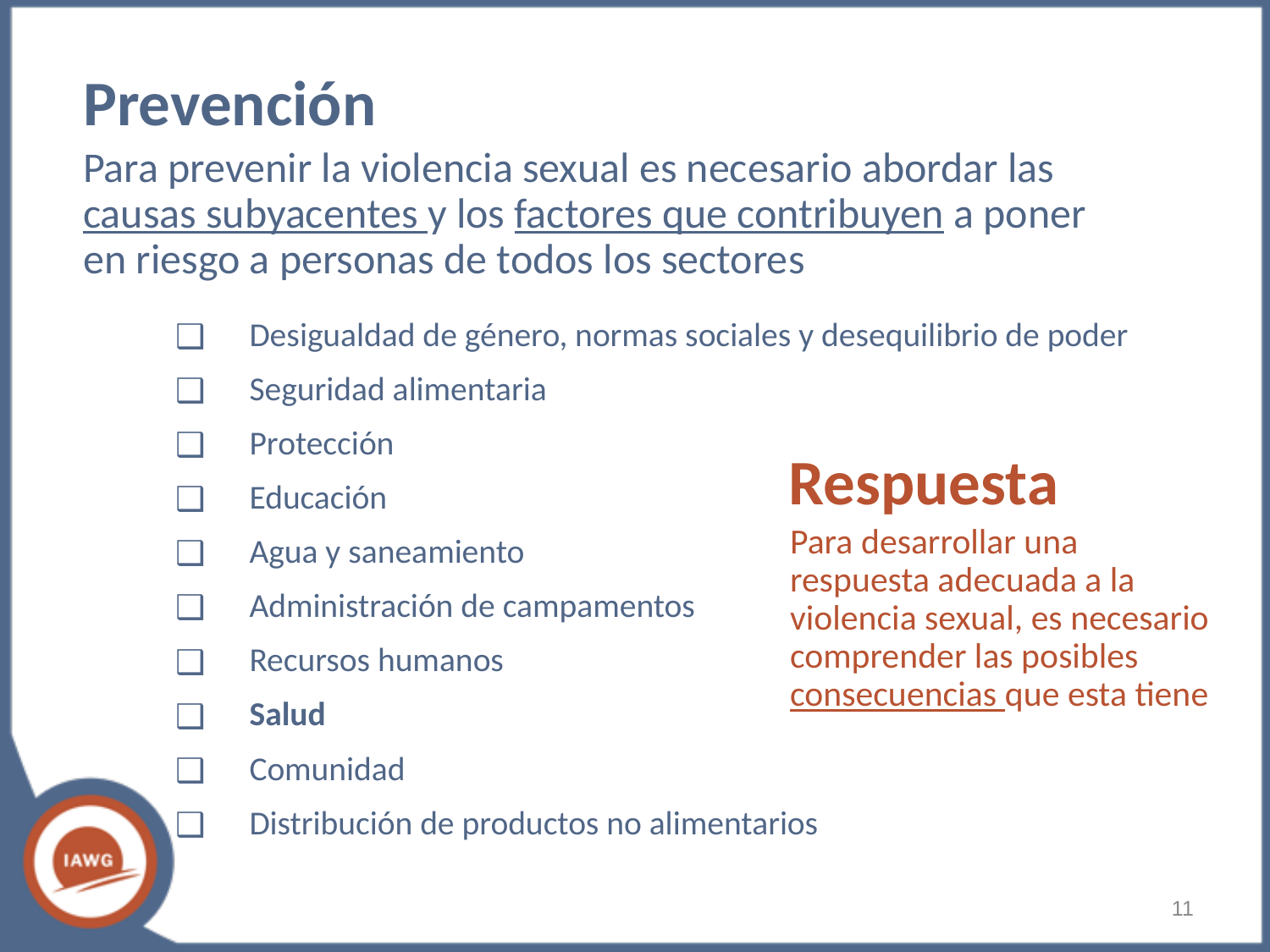

# Prevención
Para prevenir la violencia sexual es necesario abordar las causas subyacentes y los factores que contribuyen a poner en riesgo a personas de todos los sectores

Desigualdad de género, normas sociales y desequilibrio de poder
Seguridad alimentaria
Protección
Educación
Agua y saneamiento
Administración de campamentos
Recursos humanos
Salud
Comunidad
Distribución de productos no alimentarios
Respuesta
Para desarrollar una respuesta adecuada a la violencia sexual, es necesario comprender las posibles consecuencias que esta tiene
11